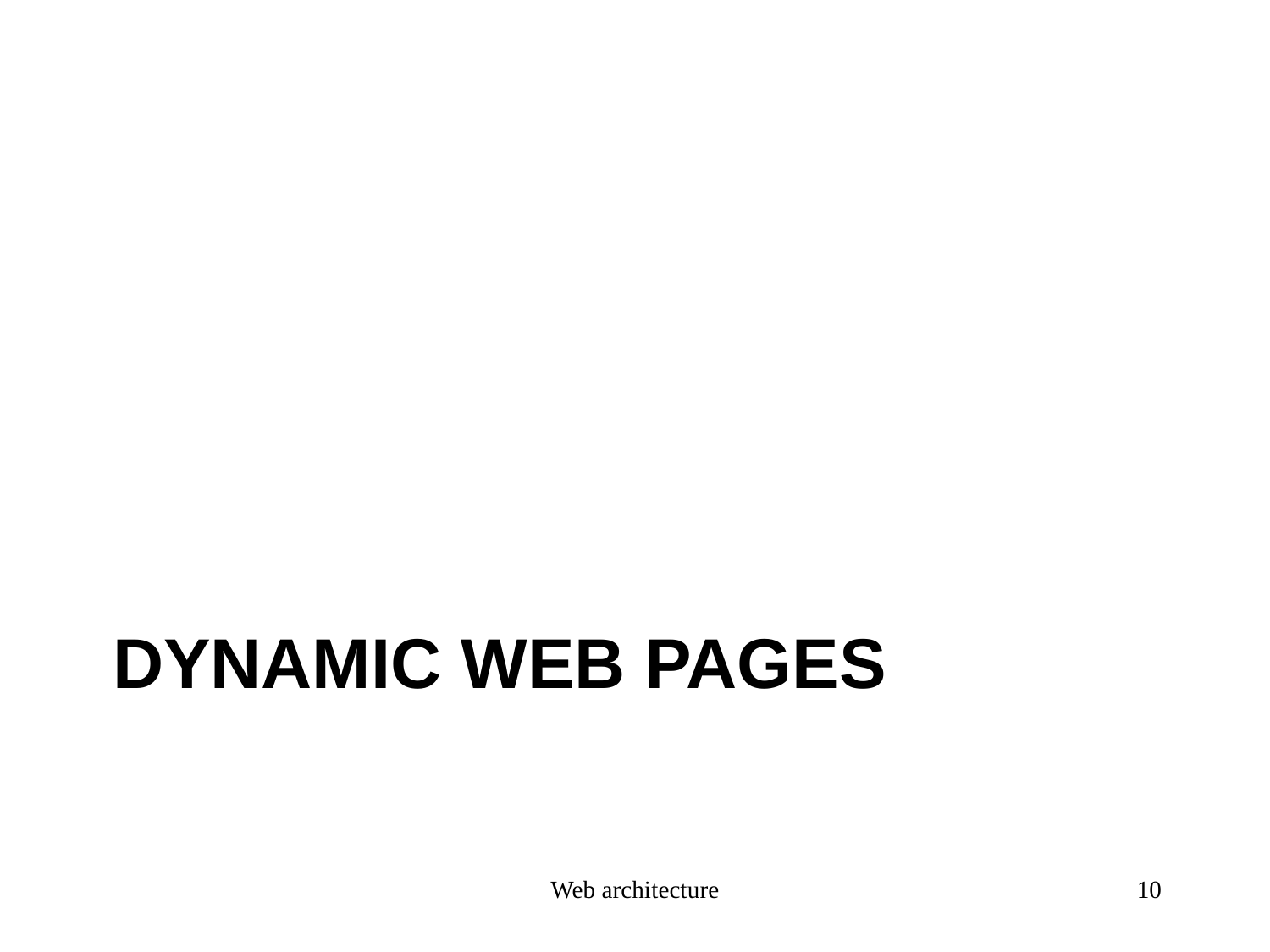

# Dynamic web pages
Web architecture
10